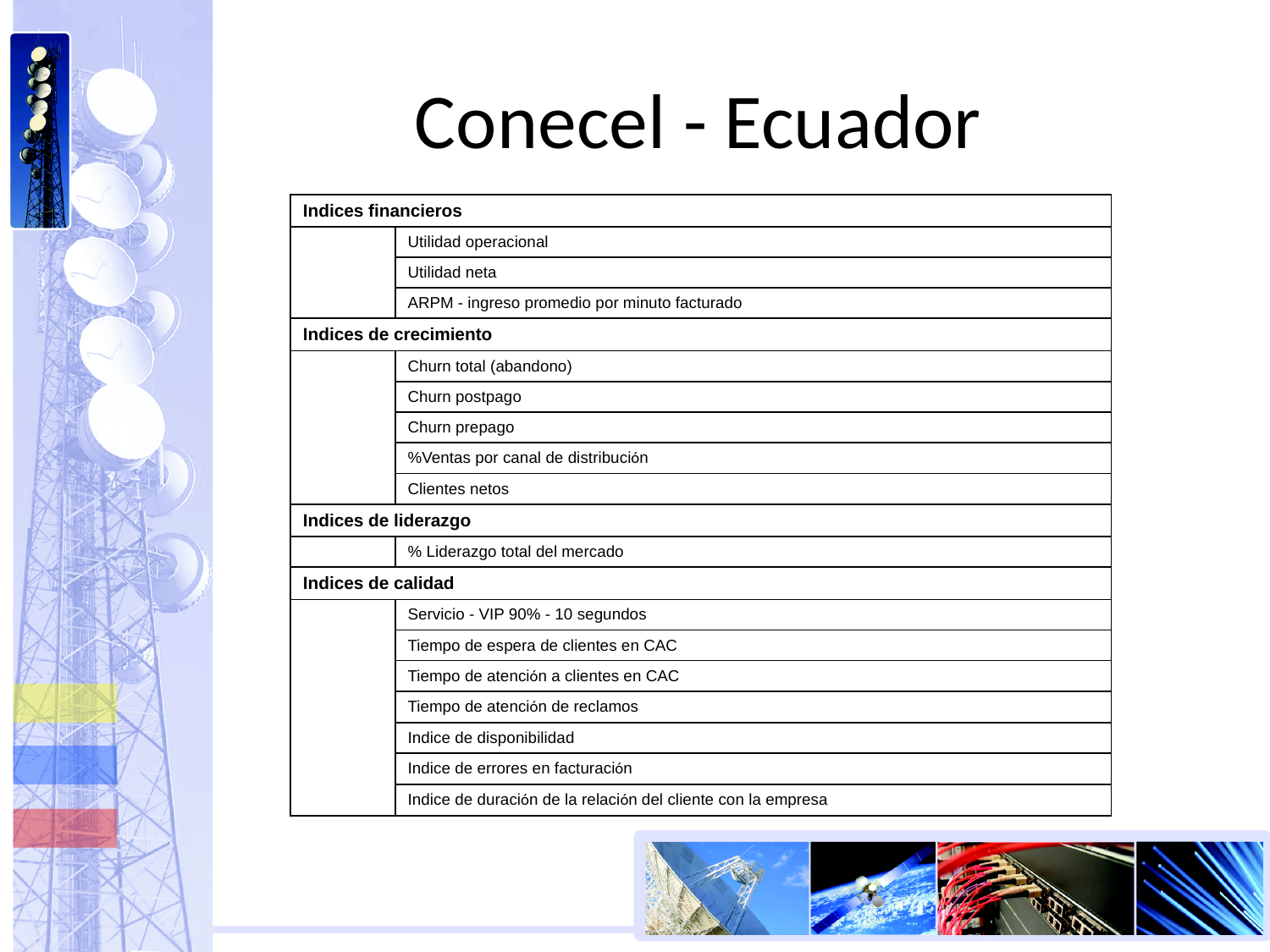

# Conecel - Ecuador
| Indices financieros |  |
| --- | --- |
|  | Utilidad operacional |
|  | Utilidad neta |
|  | ARPM - ingreso promedio por minuto facturado |
| Indices de crecimiento |  |
|  | Churn total (abandono) |
|  | Churn postpago |
|  | Churn prepago |
|  | %Ventas por canal de distribución |
|  | Clientes netos |
| Indices de liderazgo |  |
|  | % Liderazgo total del mercado |
| Indices de calidad |  |
|  | Servicio - VIP 90% - 10 segundos |
|  | Tiempo de espera de clientes en CAC |
|  | Tiempo de atención a clientes en CAC |
|  | Tiempo de atención de reclamos |
|  | Indice de disponibilidad |
|  | Indice de errores en facturación |
|  | Indice de duración de la relación del cliente con la empresa |